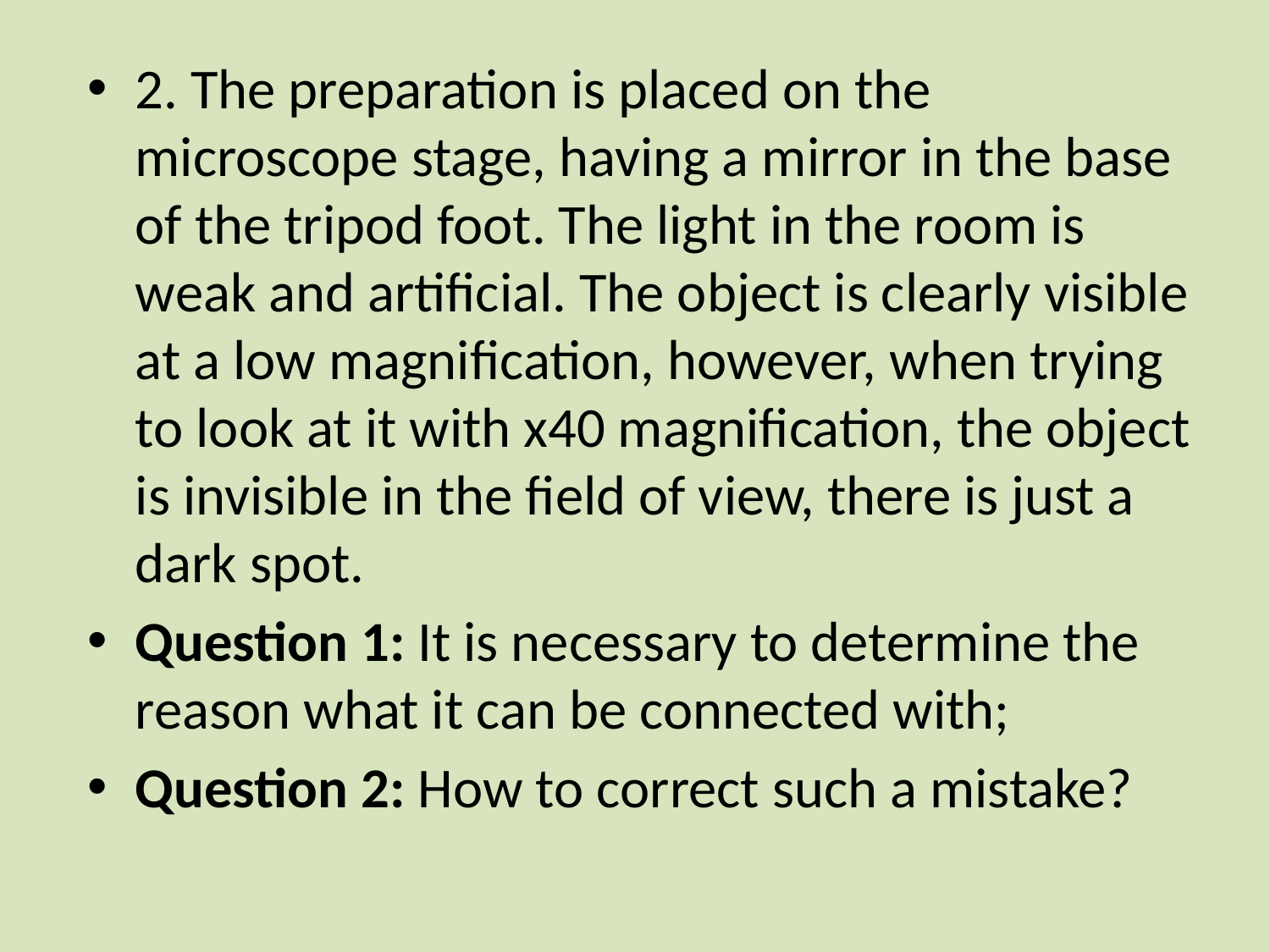

2. The preparation is placed on the microscope stage, having a mirror in the base of the tripod foot. The light in the room is weak and artificial. The object is clearly visible at a low magnification, however, when trying to look at it with x40 magnification, the object is invisible in the field of view, there is just a dark spot.
Question 1: It is necessary to determine the reason what it can be connected with;
Question 2: How to correct such a mistake?